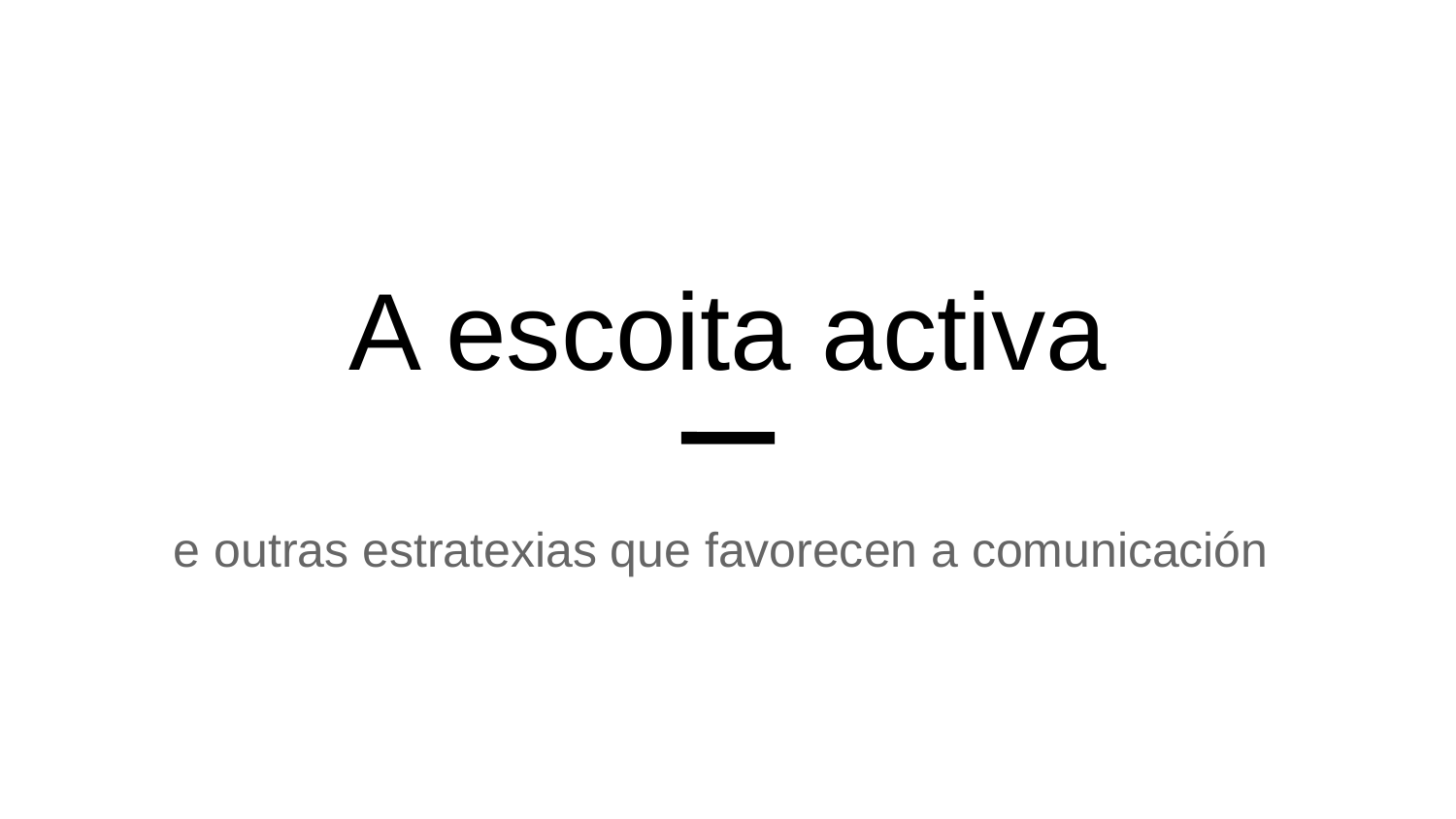

A escoita activa
e outras estratexias que favorecen a comunicación